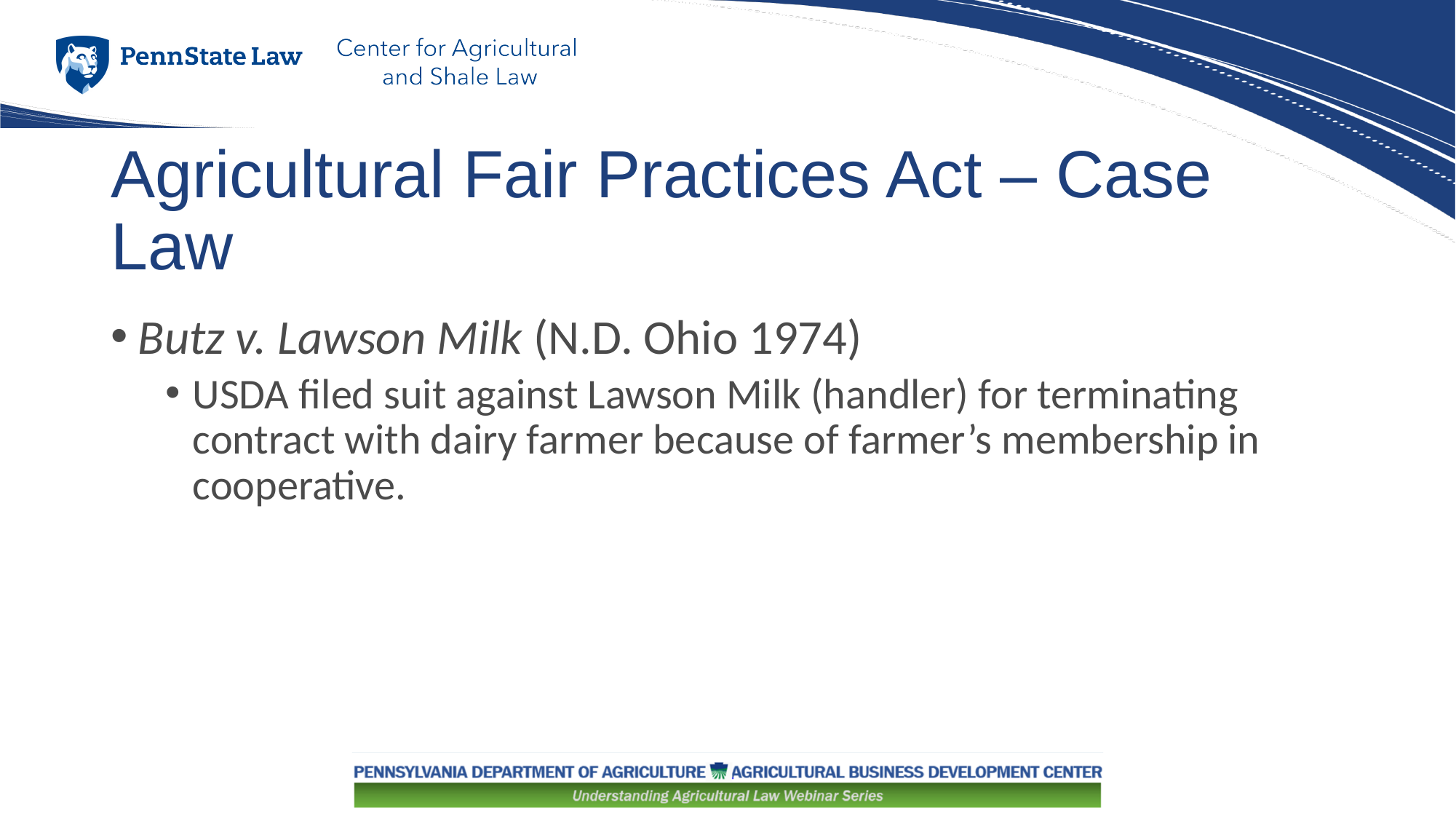

# Agricultural Fair Practices Act – Case Law
Butz v. Lawson Milk (N.D. Ohio 1974)
USDA filed suit against Lawson Milk (handler) for terminating contract with dairy farmer because of farmer’s membership in cooperative.